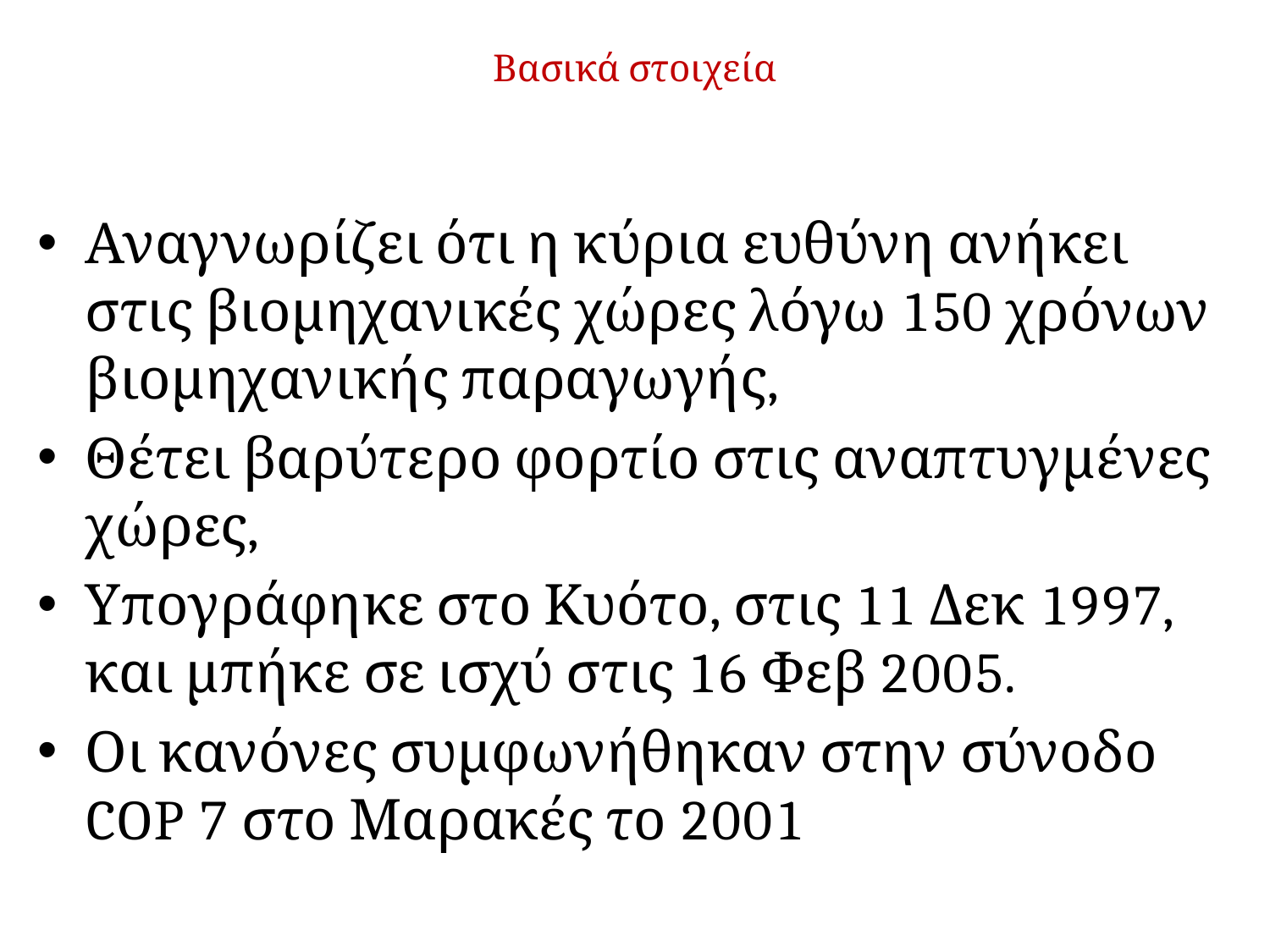

# Βασικά στοιχεία
Αναγνωρίζει ότι η κύρια ευθύνη ανήκει στις βιομηχανικές χώρες λόγω 150 χρόνων βιομηχανικής παραγωγής,
Θέτει βαρύτερο φορτίο στις αναπτυγμένες χώρες,
Υπογράφηκε στο Κυότο, στις 11 Δεκ 1997, και μπήκε σε ισχύ στις 16 Φεβ 2005.
Οι κανόνες συμφωνήθηκαν στην σύνοδο COP 7 στο Μαρακές το 2001